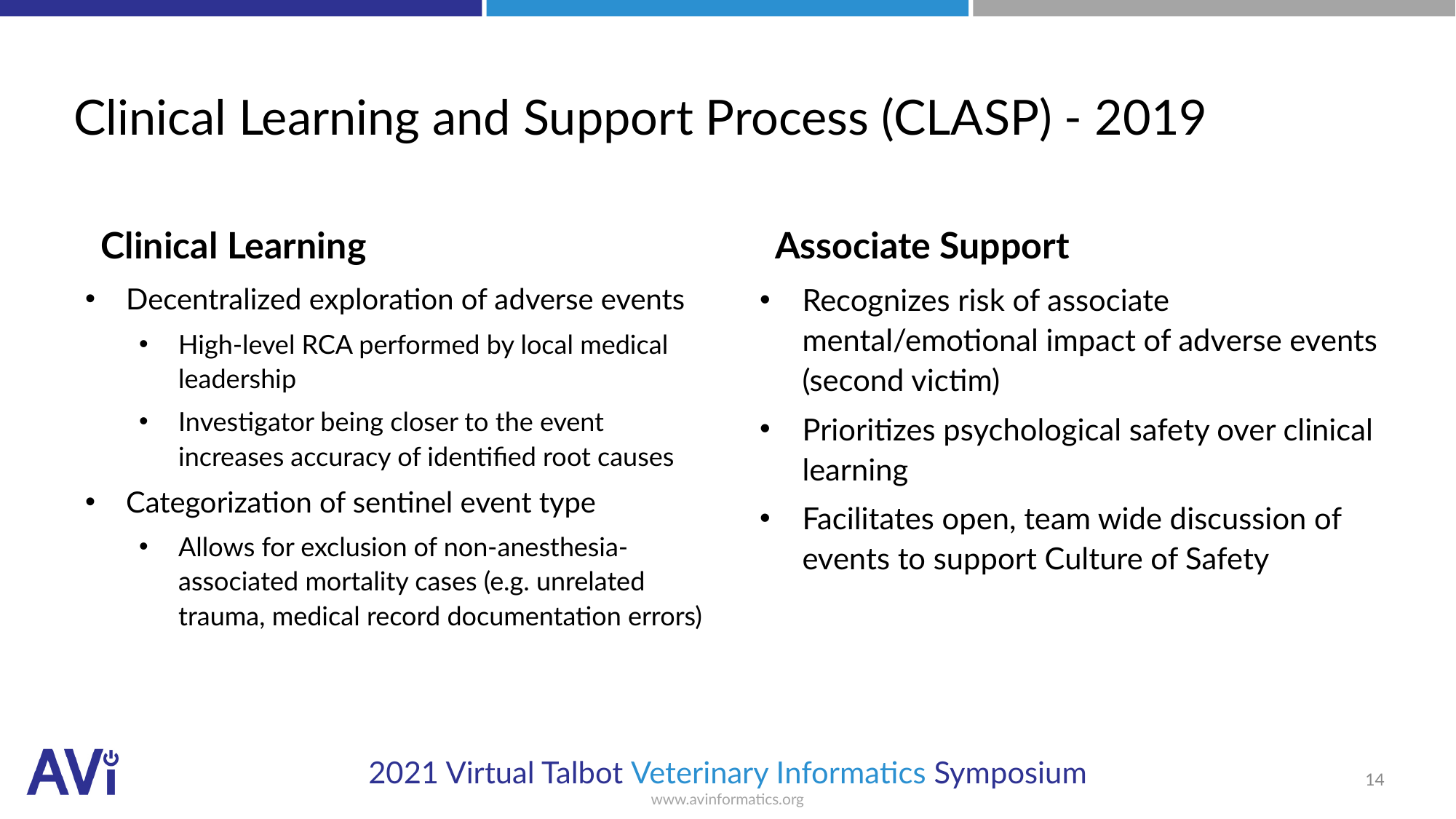

# Clinical Learning and Support Process (CLASP) - 2019
Clinical Learning
Associate Support
Decentralized exploration of adverse events
High-level RCA performed by local medical leadership
Investigator being closer to the event increases accuracy of identified root causes
Categorization of sentinel event type
Allows for exclusion of non-anesthesia-associated mortality cases (e.g. unrelated trauma, medical record documentation errors)
Recognizes risk of associate mental/emotional impact of adverse events (second victim)
Prioritizes psychological safety over clinical learning
Facilitates open, team wide discussion of events to support Culture of Safety
14